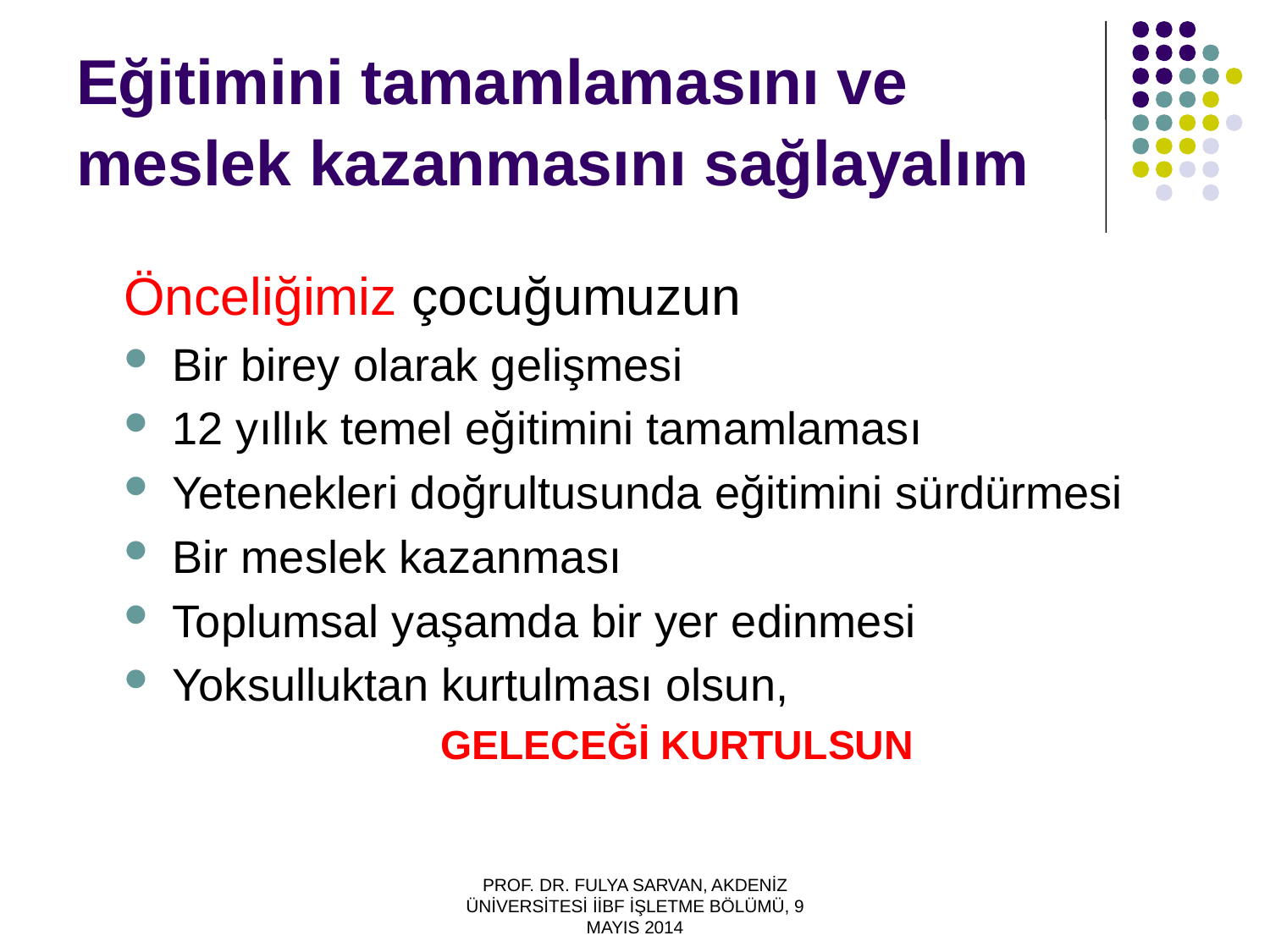

# Eğitimini tamamlamasını ve meslek kazanmasını sağlayalım
	Önceliğimiz çocuğumuzun
Bir birey olarak gelişmesi
12 yıllık temel eğitimini tamamlaması
Yetenekleri doğrultusunda eğitimini sürdürmesi
Bir meslek kazanması
Toplumsal yaşamda bir yer edinmesi
Yoksulluktan kurtulması olsun,
GELECEĞİ KURTULSUN
PROF. DR. FULYA SARVAN, AKDENİZ ÜNİVERSİTESİ İİBF İŞLETME BÖLÜMÜ, 9 MAYIS 2014